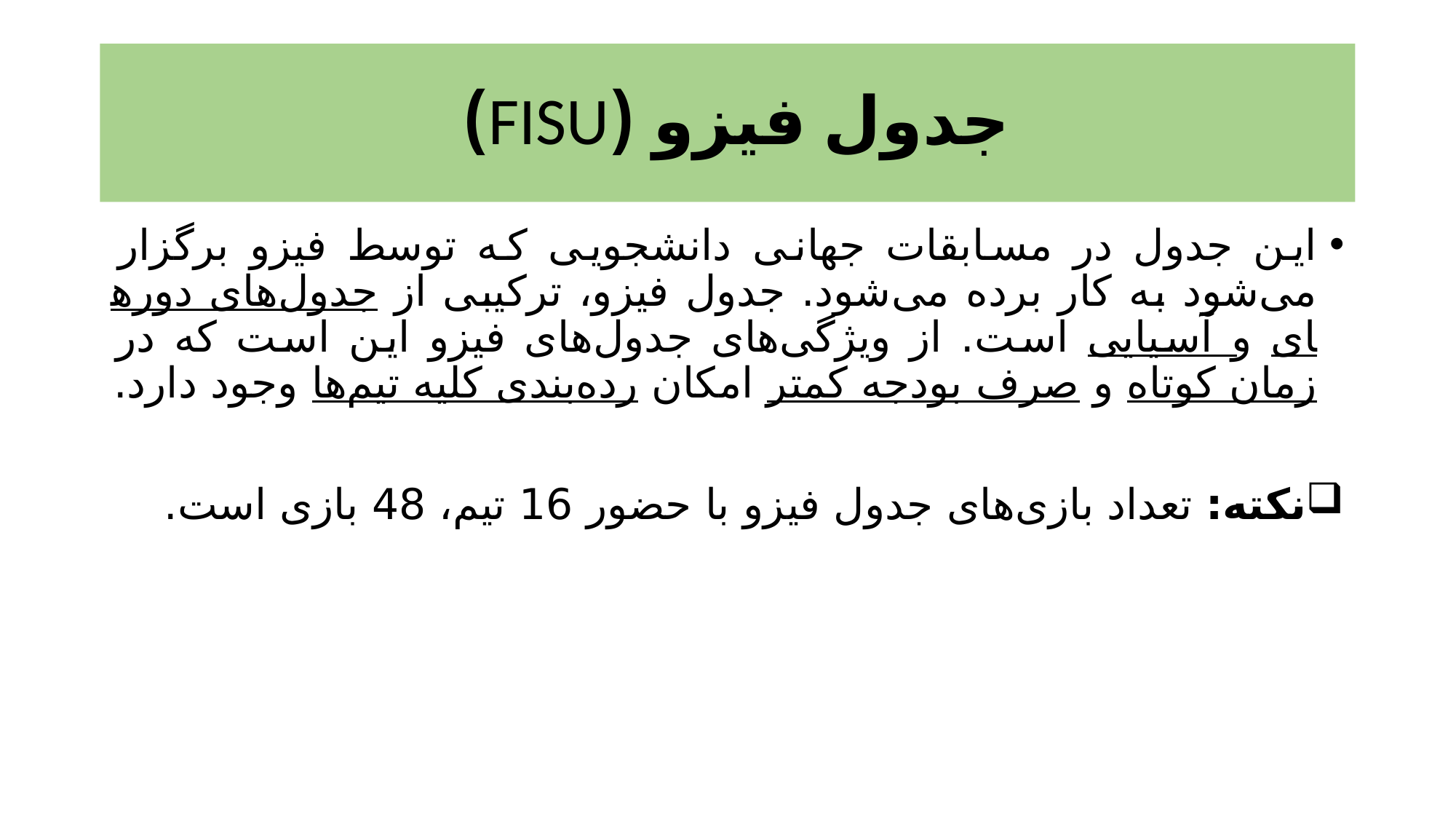

# جدول فیزو (FISU)
این جدول در مسابقات جهانی دانشجویی که توسط فیزو برگزار می‌شود به کار برده می‌شود. جدول فیزو، ترکیبی از جدول‌های دوره­ای و آسیایی است. از ویژگی‌های جدول‌های فیزو این است که در زمان کوتاه و صرف بودجه کمتر امکان رده‌بندی کلیه تیم‌ها وجود دارد.

نکته: تعداد بازی‌های جدول فیزو با حضور 16 تیم، 48 بازی است.